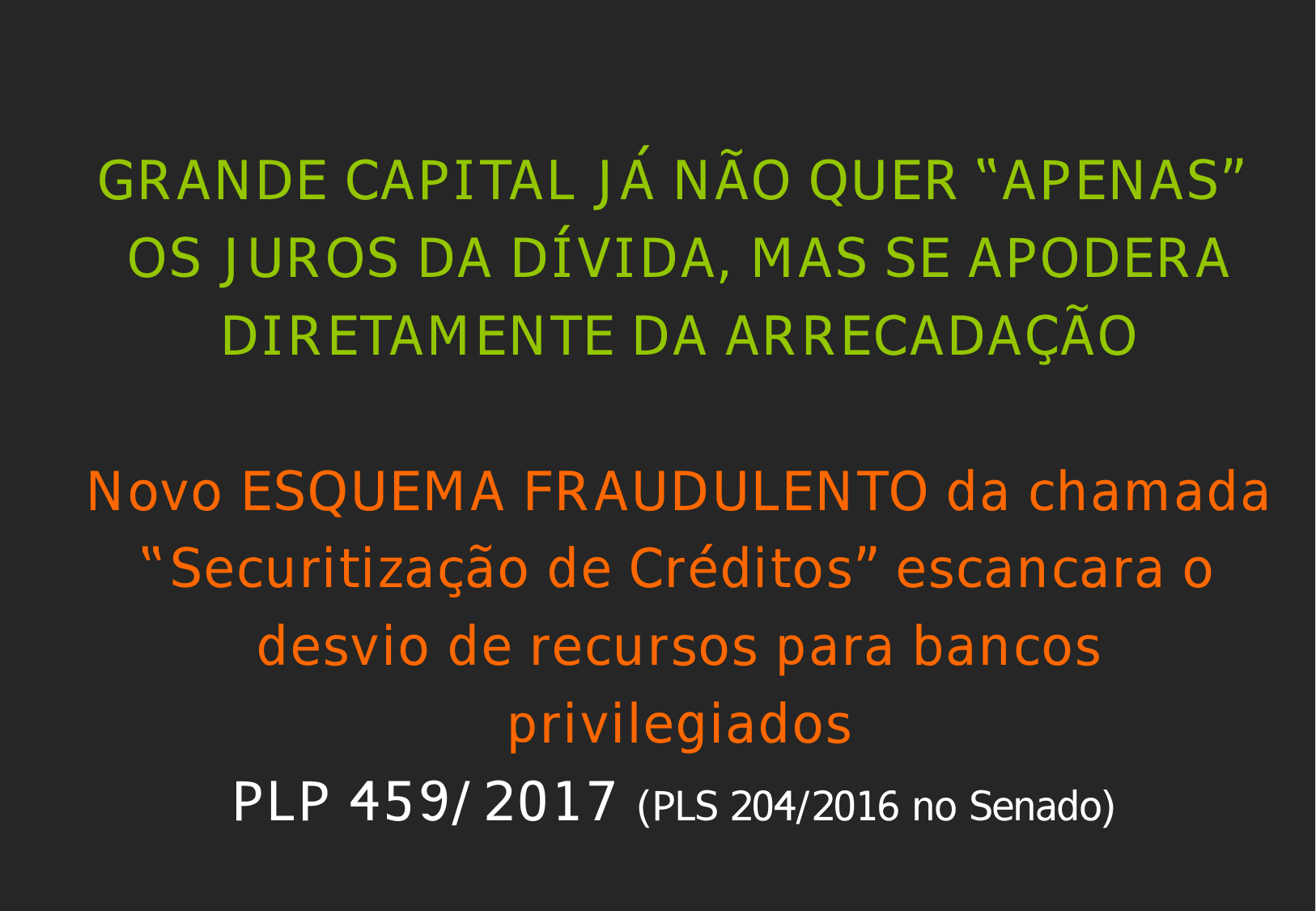

GRANDE CAPITAL JÁ NÃO QUER “APENAS”  OS JUROS DA DÍVIDA, MAS SE APODERA DIRETAMENTE DA ARRECADAÇÃO

Novo ESQUEMA FRAUDULENTO da chamada “Securitização de Créditos” escancara o desvio de recursos para bancos privilegiados
PLP 459/2017 (PLS 204/2016 no Senado)